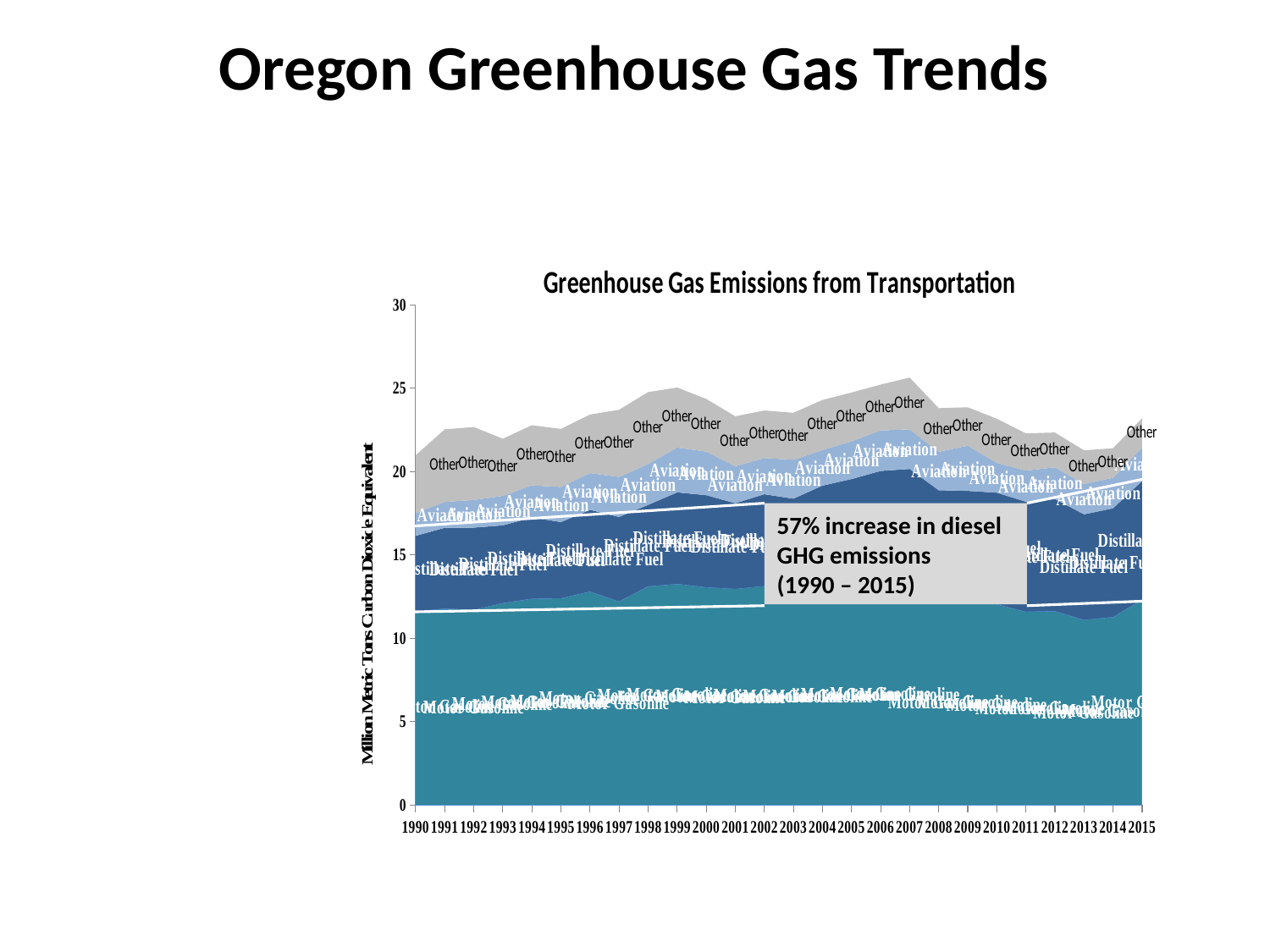

Oregon Greenhouse Gas Trends

### Chart: Greenhouse Gas Emissions from Transportation

| Category | Motor Gasoline | Distillate Fuel | Aviation | Other |
|---|---|---|---|---|
| 1990 | 11.610369950643763 | 4.5288367328071955 | 1.3773960048862295 | 3.4589368301288337 |
| 1991 | 11.78156922889311 | 4.844501144136346 | 1.5492382532789335 | 4.356364899790272 |
| 1992 | 11.704611699625548 | 4.930503532338586 | 1.657995634633744 | 4.376455447760649 |
| 1993 | 12.111893161938779 | 4.656481921557837 | 1.7712342780339756 | 3.4285229427884802 |
| 1994 | 12.372129759705174 | 4.8712048226514915 | 1.9247021116365532 | 3.6107793445456 |
| 1995 | 12.399985311463572 | 4.5676017638158815 | 2.1062622045921793 | 3.4811876638688375 |
| 1996 | 12.80075598851032 | 4.8977683806513514 | 2.2105668023455682 | 3.511438215520592 |
| 1997 | 12.207933193139148 | 5.064050274064996 | 2.4051869082522654 | 4.027941391062196 |
| 1998 | 13.114424377382432 | 4.884792995959979 | 2.455010159175843 | 4.310792555567821 |
| 1999 | 13.256635671040454 | 5.490050010921357 | 2.692351755654 | 3.599708798409609 |
| 2000 | 13.060531925247172 | 5.518467196900653 | 2.619309734603333 | 3.1584404263896424 |
| 2001 | 12.957093790146304 | 5.139793603757592 | 2.215567137682468 | 3.001452168542575 |
| 2002 | 13.13343045629019 | 5.503889355143233 | 2.173792384694935 | 2.8481913704172612 |
| 2003 | 13.003674817114726 | 5.365184994601526 | 2.3365602577548326 | 2.819021651900742 |
| 2004 | 13.055190978356816 | 6.097218109727049 | 2.1318495448610997 | 3.0084631647183837 |
| 2005 | 13.196806090210396 | 6.3525564788528746 | 2.2626731214238567 | 2.927881990161193 |
| 2006 | 13.350338661739885 | 6.685003357471656 | 2.431980238221368 | 2.749606004352349 |
| 2007 | 13.25730188430443 | 6.896626555509516 | 2.3762470603740327 | 3.1054492103505957 |
| 2008 | 12.361122190904252 | 6.5166942471824845 | 2.302325061115666 | 2.6243641839983356 |
| 2009 | 12.379744786156184 | 6.456975316527134 | 2.7190656907414628 | 2.299168041743627 |
| 2010 | 12.045416714287574 | 6.6845089150383865 | 1.7876945693644164 | 2.6506205534406755 |
| 2011 | 11.591238826958282 | 6.595360489244624 | 1.8696726845832585 | 2.2297131576753317 |
| 2012 | 11.630208528238038 | 6.716730979872424 | 1.9058791649552265 | 2.086889017811455 |
| 2013 | 11.099234582594706 | 6.3334165524071295 | 1.8163120415083283 | 2.020723161460895 |
| 2014 | 11.274872559413803 | 6.516245531369988 | 1.8319319002349566 | 1.7759561236204062 |
| 2015 | 12.315750704149426 | 7.11781486384725 | 2.0010529140247035 | 1.761811076348334 |
57% increase in diesel GHG emissions
(1990 – 2015)